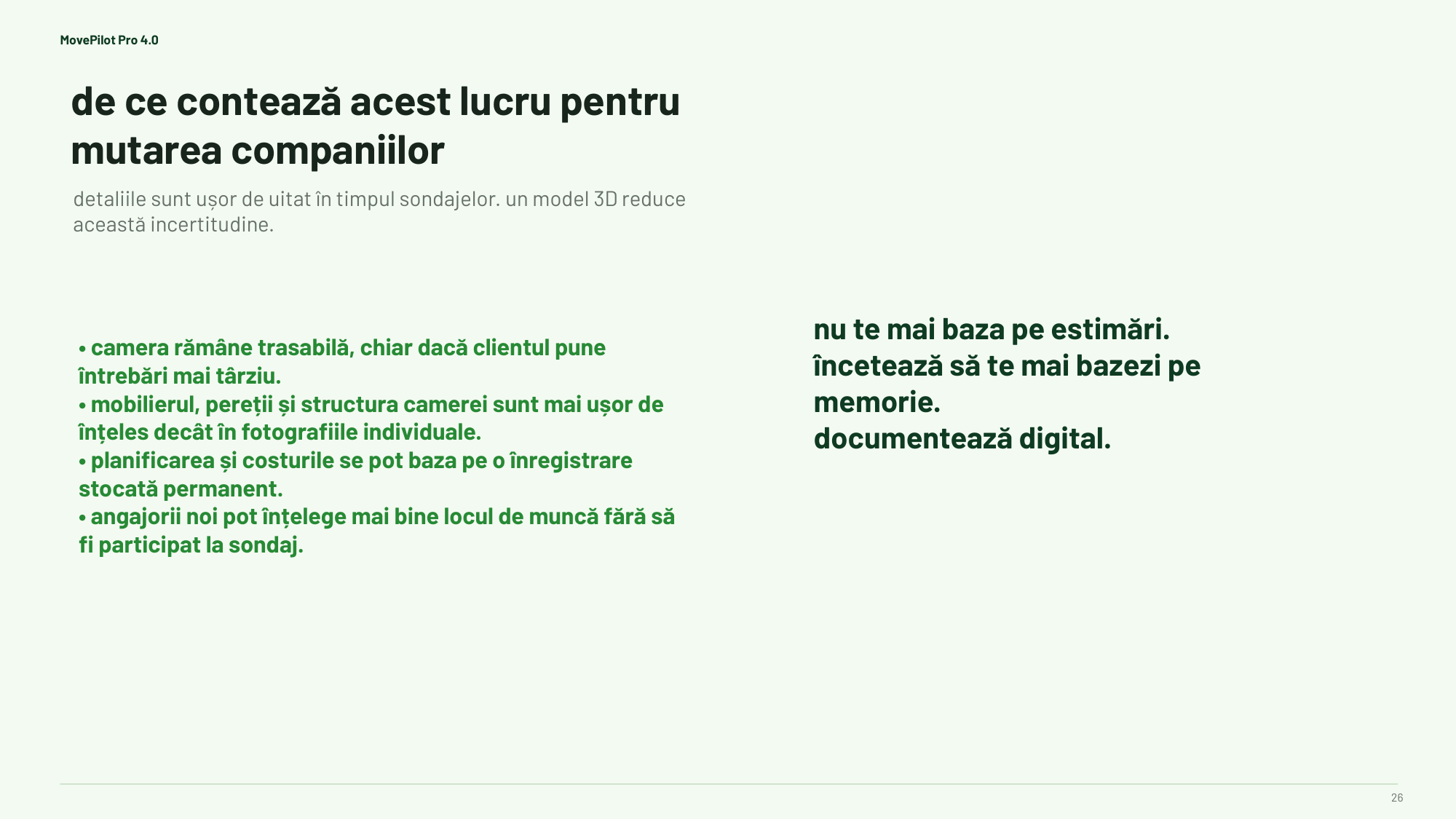

MovePilot Pro 4.0
de ce contează acest lucru pentru mutarea companiilor
nu te mai baza pe estimări.
încetează să te mai bazezi pe memorie.
documentează digital.
detaliile sunt ușor de uitat în timpul sondajelor. un model 3D reduce această incertitudine.
• camera rămâne trasabilă, chiar dacă clientul pune întrebări mai târziu.
• mobilierul, pereții și structura camerei sunt mai ușor de înțeles decât în fotografiile individuale.
• planificarea și costurile se pot baza pe o înregistrare stocată permanent.
• angajorii noi pot înțelege mai bine locul de muncă fără să fi participat la sondaj.

26